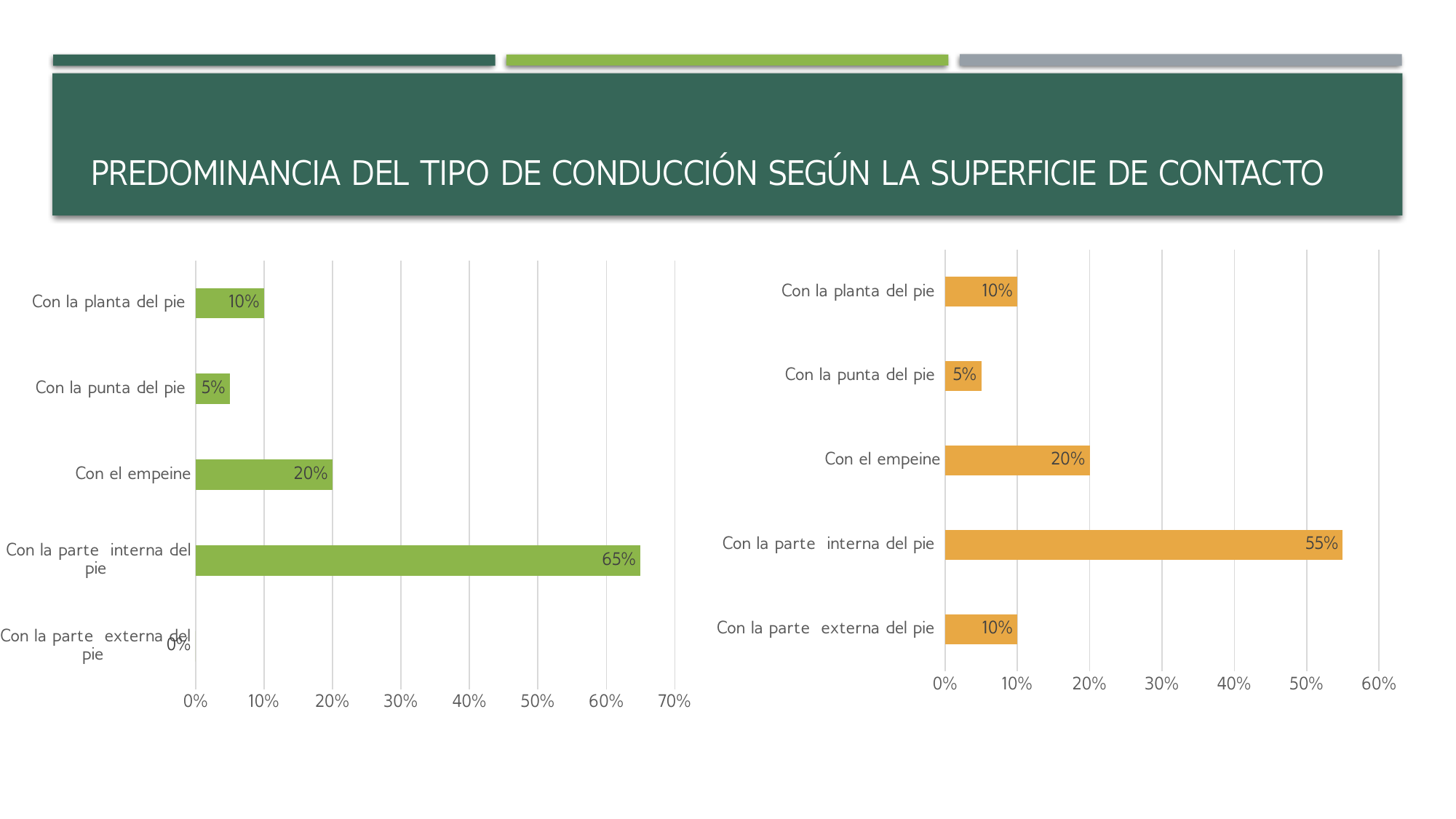

# Predominancia del tipo de conducción según la superficie de contacto

### Chart

| Category |  |
|---|---|
| Con la parte  externa del pie  | 0.0 |
| Con la parte  interna del pie  | 0.65 |
| Con el empeine | 0.2 |
| Con la punta del pie  | 0.05 |
| Con la planta del pie  | 0.1 |

### Chart

| Category |  |
|---|---|
| Con la parte  externa del pie  | 0.1 |
| Con la parte  interna del pie  | 0.55 |
| Con el empeine | 0.2 |
| Con la punta del pie  | 0.05 |
| Con la planta del pie  | 0.1 |